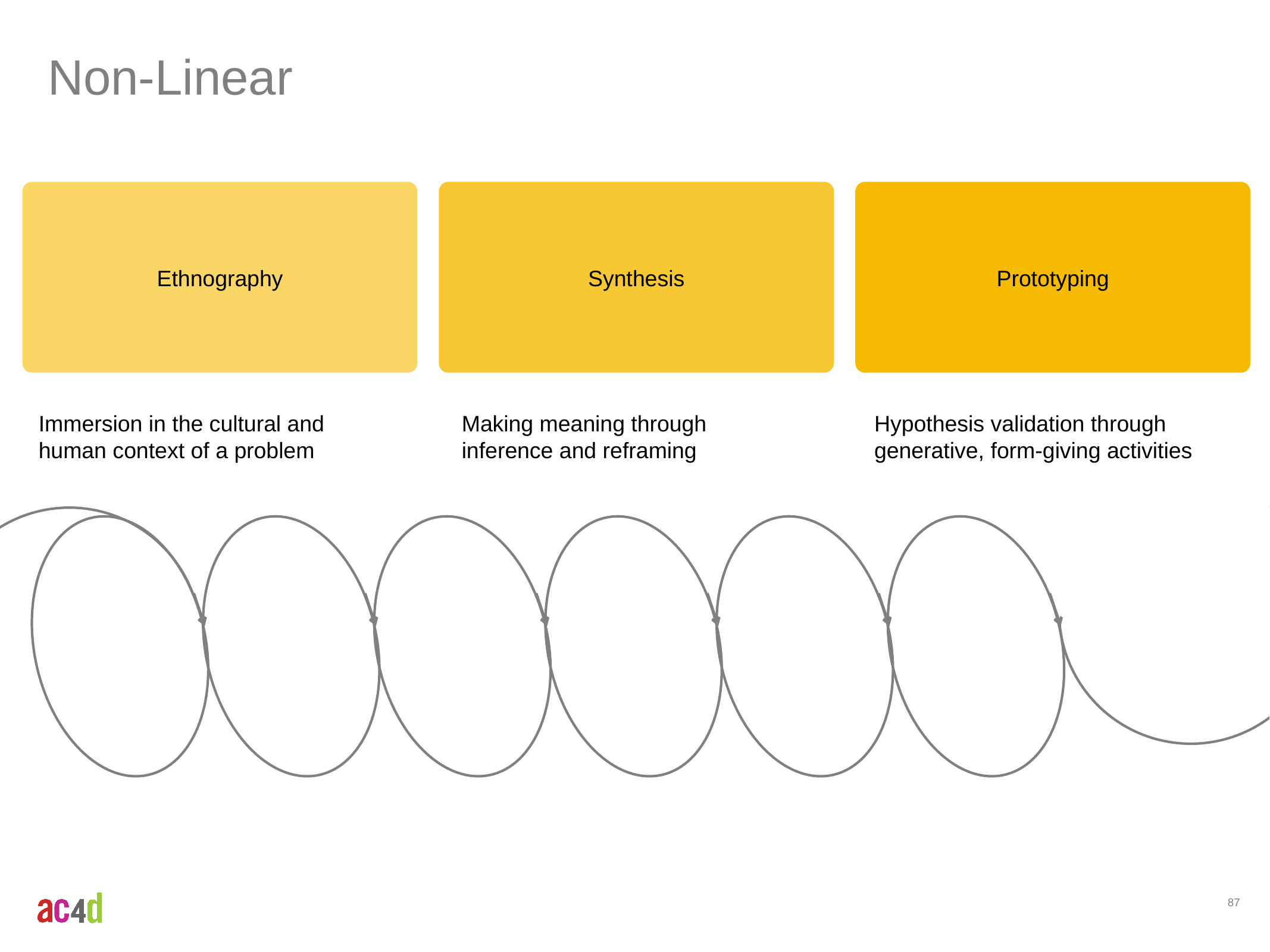

Non-Linear
Ethnography
Synthesis
Prototyping
Immersion in the cultural and human context of a problem
Making meaning through inference and reframing
Hypothesis validation through generative, form-giving activities

87